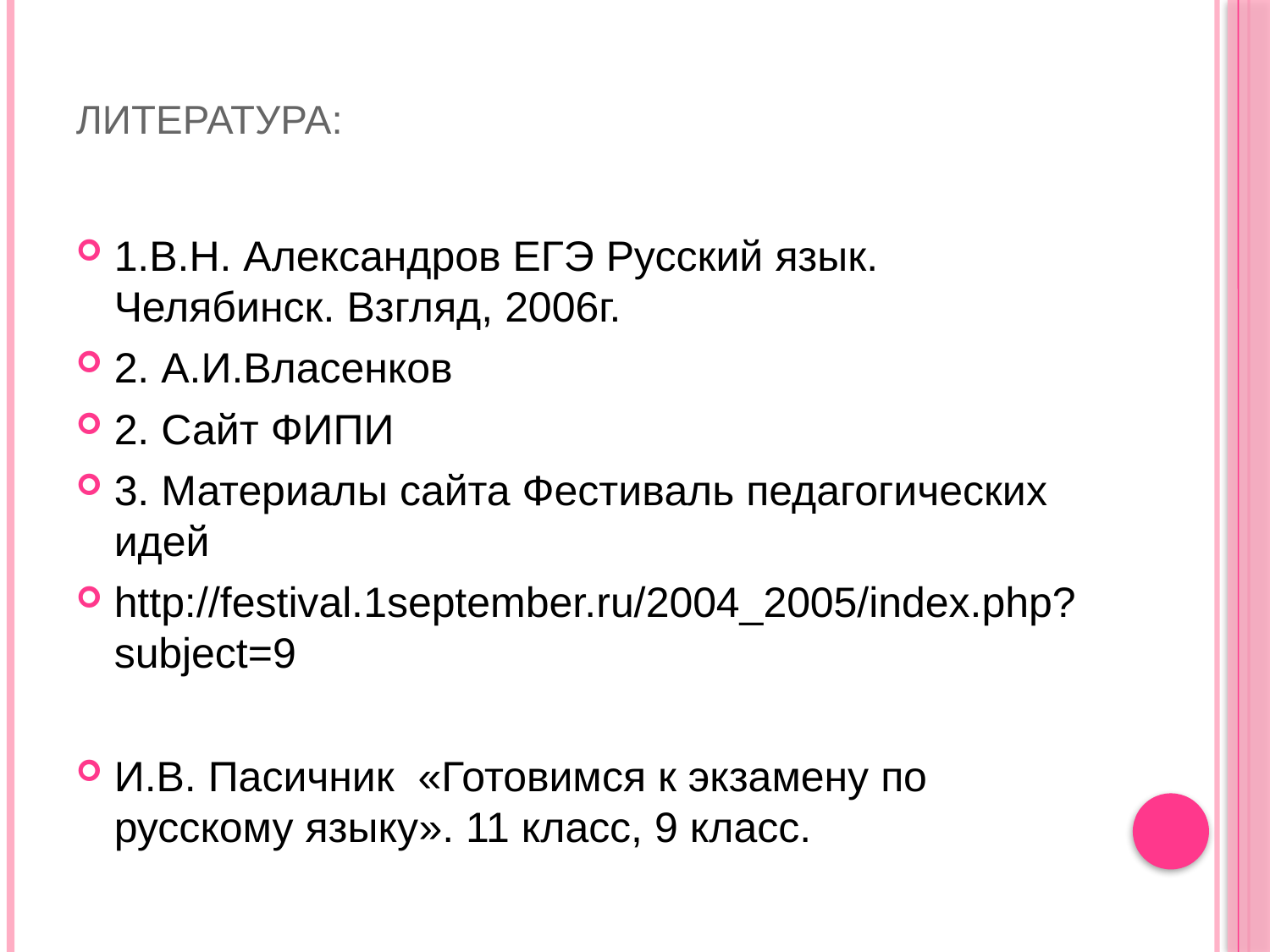

# Литература:
1.В.Н. Александров ЕГЭ Русский язык. Челябинск. Взгляд, 2006г.
2. А.И.Власенков
2. Сайт ФИПИ
3. Материалы сайта Фестиваль педагогических идей
http://festival.1september.ru/2004_2005/index.php?subject=9

И.В. Пасичник  «Готовимся к экзамену по русскому языку». 11 класс, 9 класс.